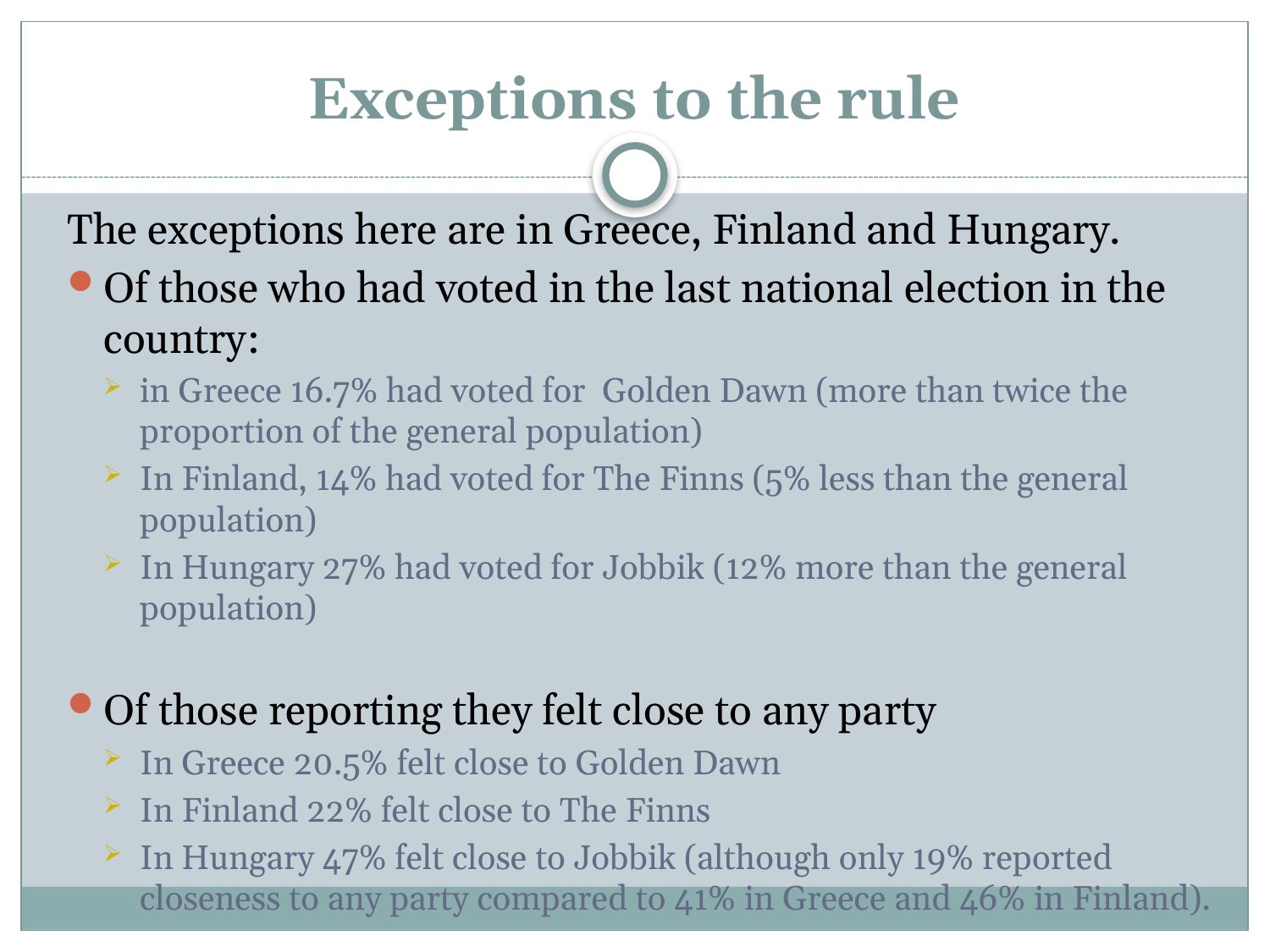

# Exceptions to the rule
The exceptions here are in Greece, Finland and Hungary.
Of those who had voted in the last national election in the country:
in Greece 16.7% had voted for  Golden Dawn (more than twice the proportion of the general population)
In Finland, 14% had voted for The Finns (5% less than the general population)
In Hungary 27% had voted for Jobbik (12% more than the general population)

Of those reporting they felt close to any party
In Greece 20.5% felt close to Golden Dawn
In Finland 22% felt close to The Finns
In Hungary 47% felt close to Jobbik (although only 19% reported closeness to any party compared to 41% in Greece and 46% in Finland).